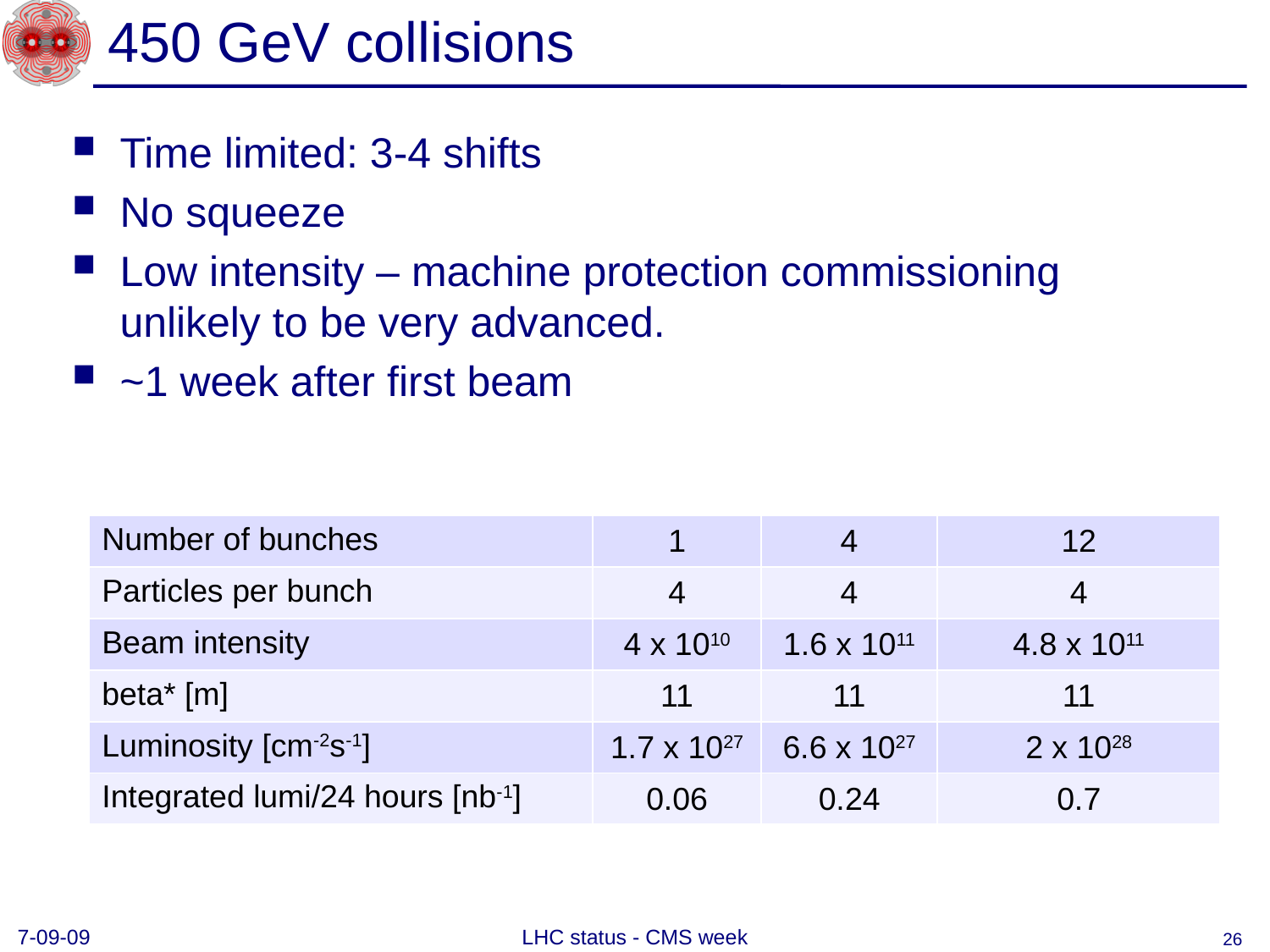

# 450 GeV collisions
Time limited: 3-4 shifts
No squeeze
Low intensity – machine protection commissioning unlikely to be very advanced.
~1 week after first beam
| Number of bunches | 1 | 4 | 12 |
| --- | --- | --- | --- |
| Particles per bunch | 4 | 4 | 4 |
| Beam intensity | 4 x 1010 | 1.6 x 1011 | 4.8 x 1011 |
| beta\* [m] | 11 | 11 | 11 |
| Luminosity [cm-2s-1] | 1.7 x 1027 | 6.6 x 1027 | 2 x 1028 |
| Integrated lumi/24 hours [nb-1] | 0.06 | 0.24 | 0.7 |
7-09-09
LHC status - CMS week
26